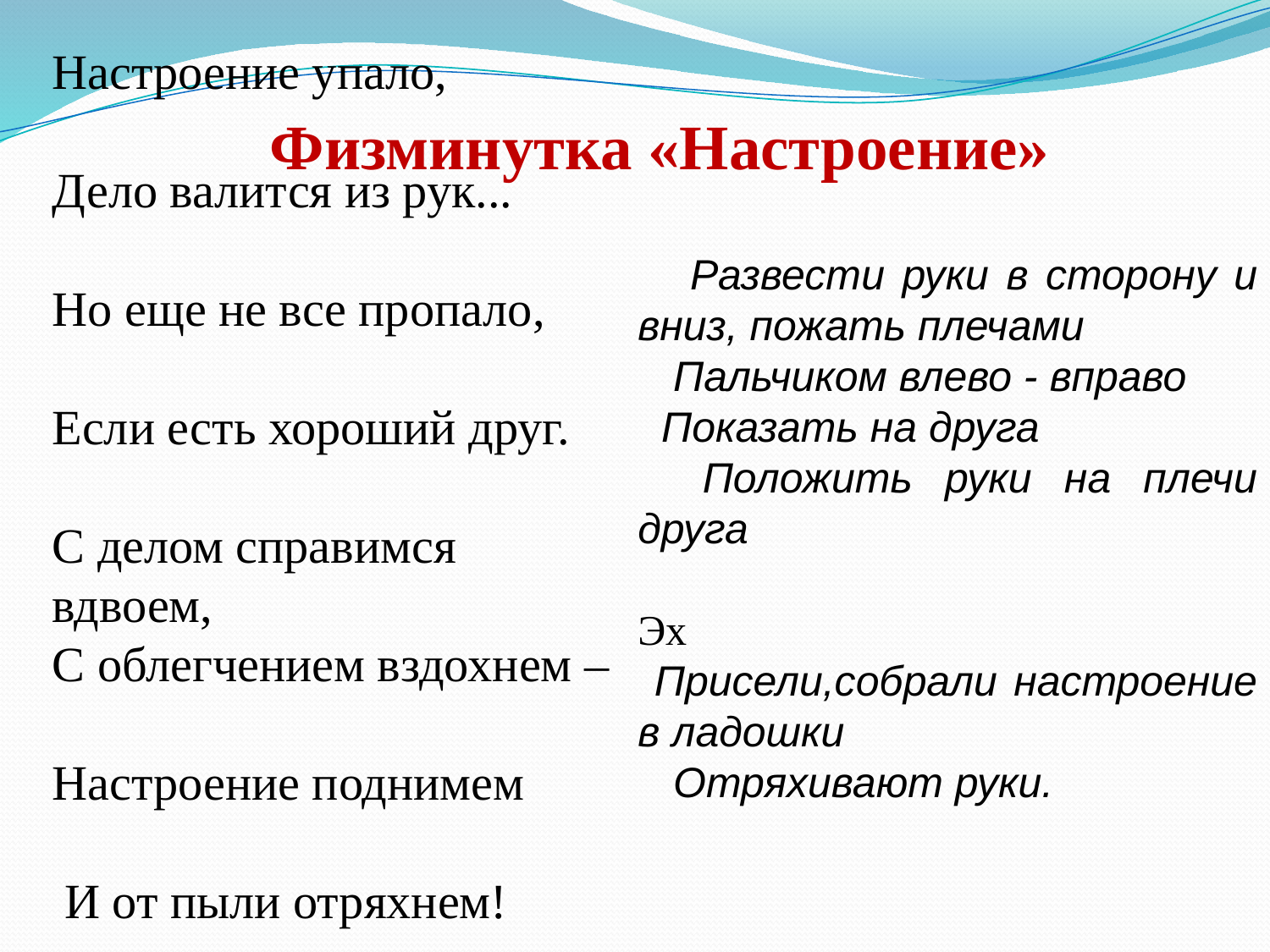

Физминутка «Настроение»
Настроение упало,
Дело валится из рук...
Но еще не все пропало,
Если есть хороший друг.
С делом справимся вдвоем,
С облегчением вздохнем –
Настроение поднимем
 И от пыли отряхнем!
   Развести руки в сторону и вниз, пожать плечами
   Пальчиком влево - вправо
  Показать на друга
  Положить руки на плечи друга

Эх
 Присели,собрали настроение в ладошки
   Отряхивают руки.